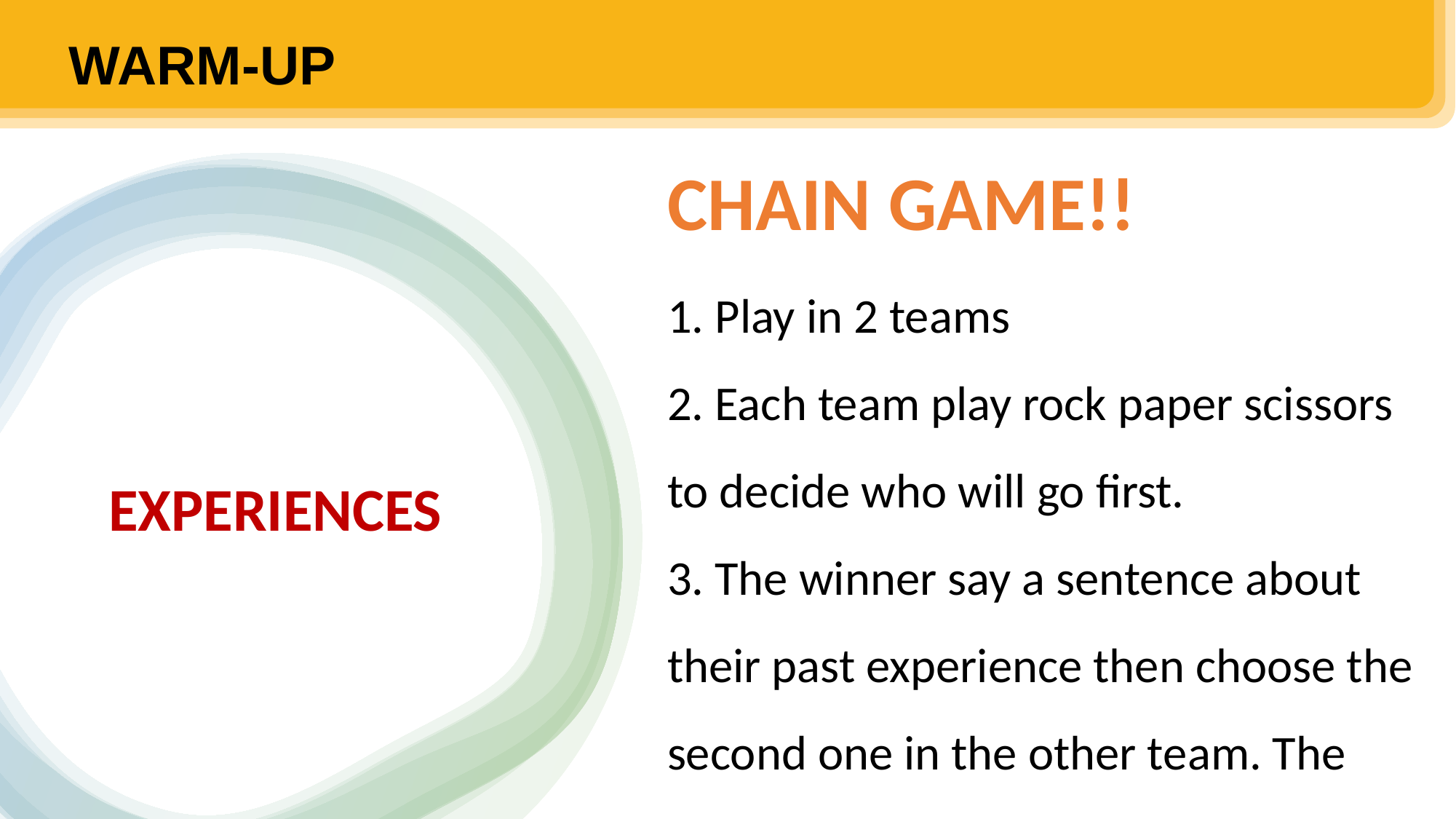

WARM-UP

CHAIN GAME!!

1. Play in 2 teams
2. Each team play rock paper scissors to decide who will go first.
3. The winner say a sentence about their past experience then choose the second one in the other team. The second repeats and say their past experience and so on.

EXPERIENCES